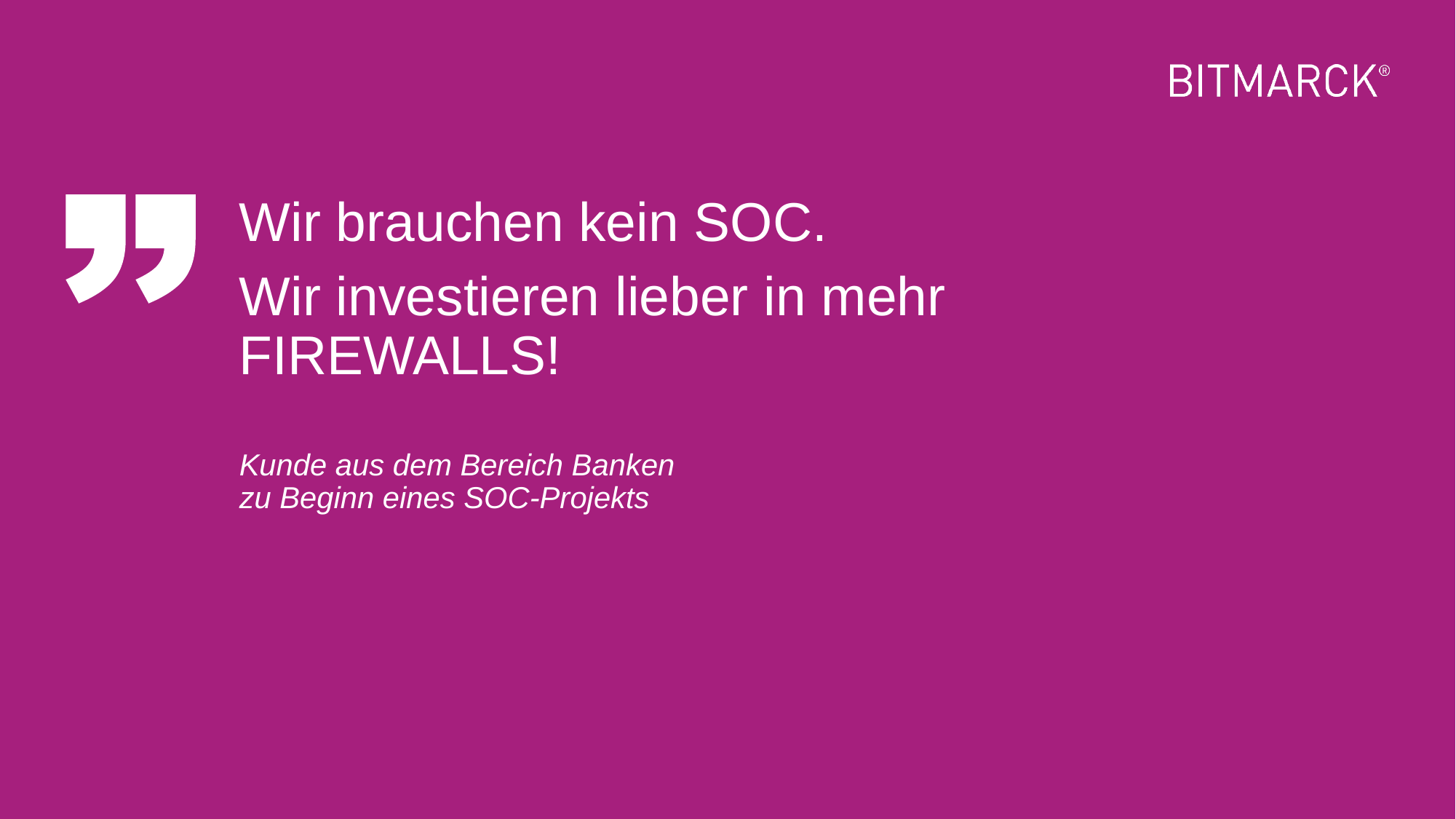

Wir brauchen kein SOC.
Wir investieren lieber in mehr FIREWALLS!

Kunde aus dem Bereich Banken
zu Beginn eines SOC-Projekts